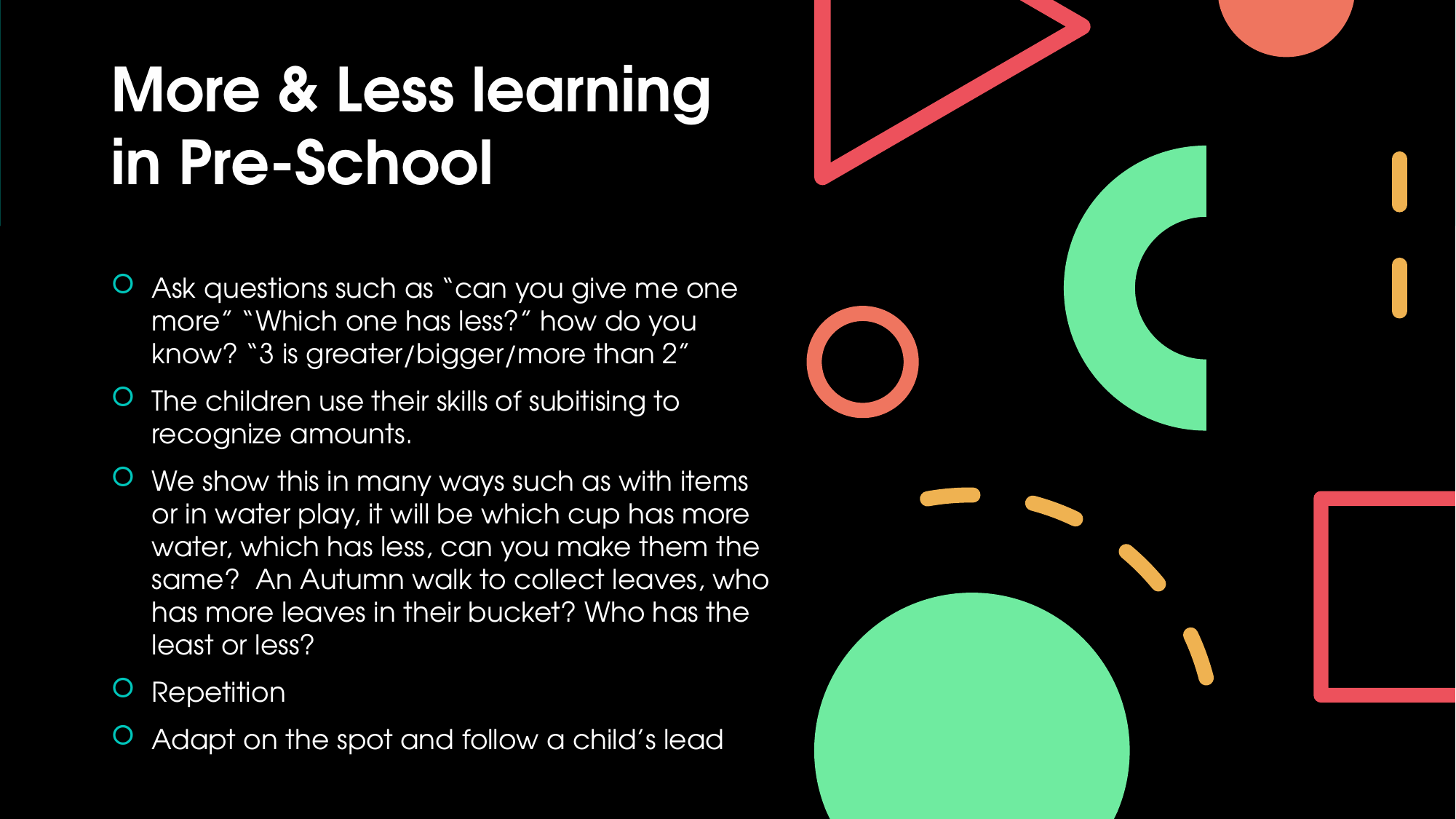

# More & Less learning in Pre-School

Ask questions such as “can you give me one more” “Which one has less?” how do you know? “3 is greater/bigger/more than 2”
The children use their skills of subitising to recognize amounts.
We show this in many ways such as with items or in water play, it will be which cup has more water, which has less, can you make them the same?  An Autumn walk to collect leaves, who has more leaves in their bucket? Who has the least or less?
Repetition
Adapt on the spot and follow a child’s lead